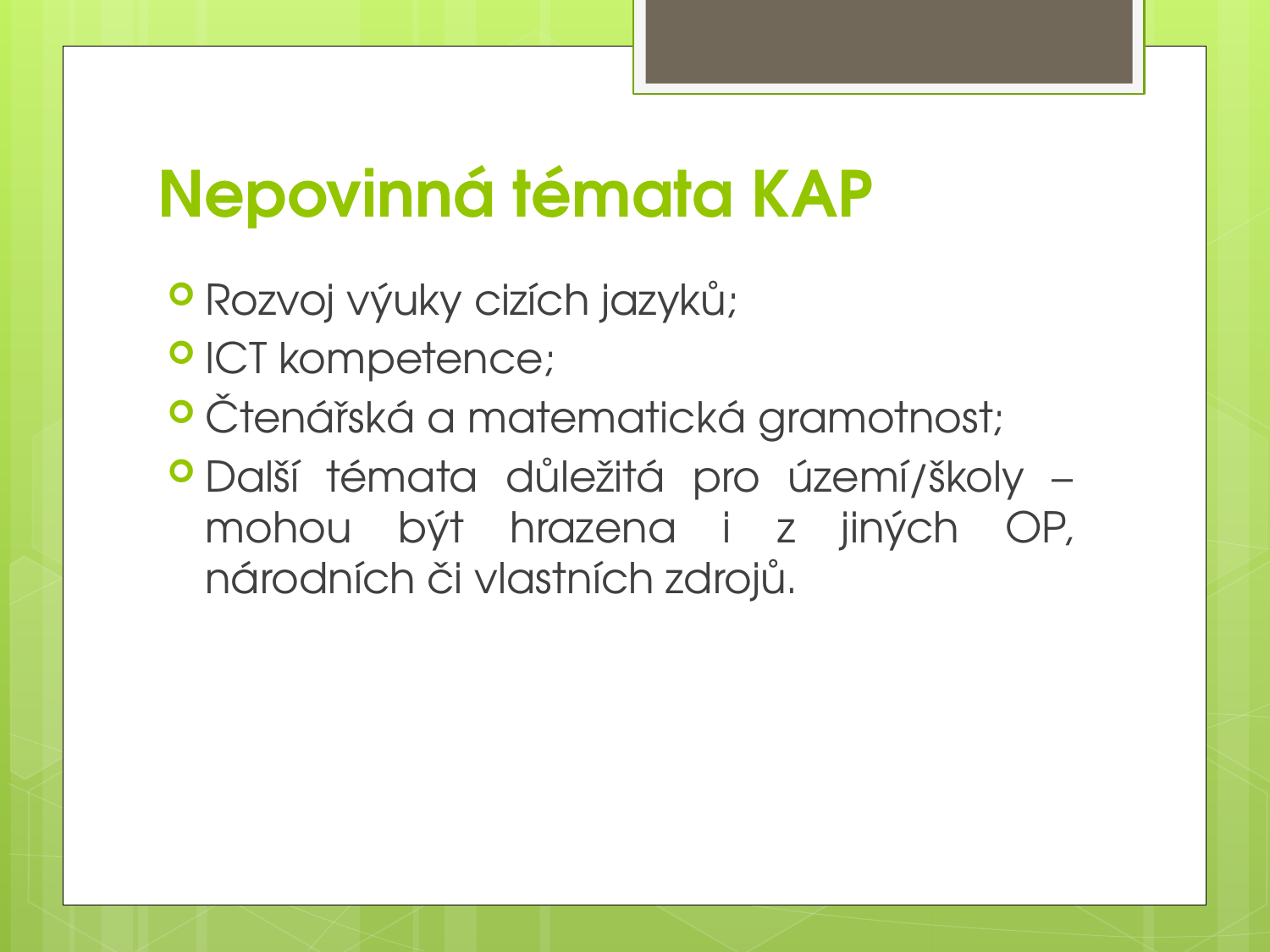

# Nepovinná témata KAP
Rozvoj výuky cizích jazyků;
ICT kompetence;
Čtenářská a matematická gramotnost;
Další témata důležitá pro území/školy – mohou být hrazena i z jiných OP, národních či vlastních zdrojů.